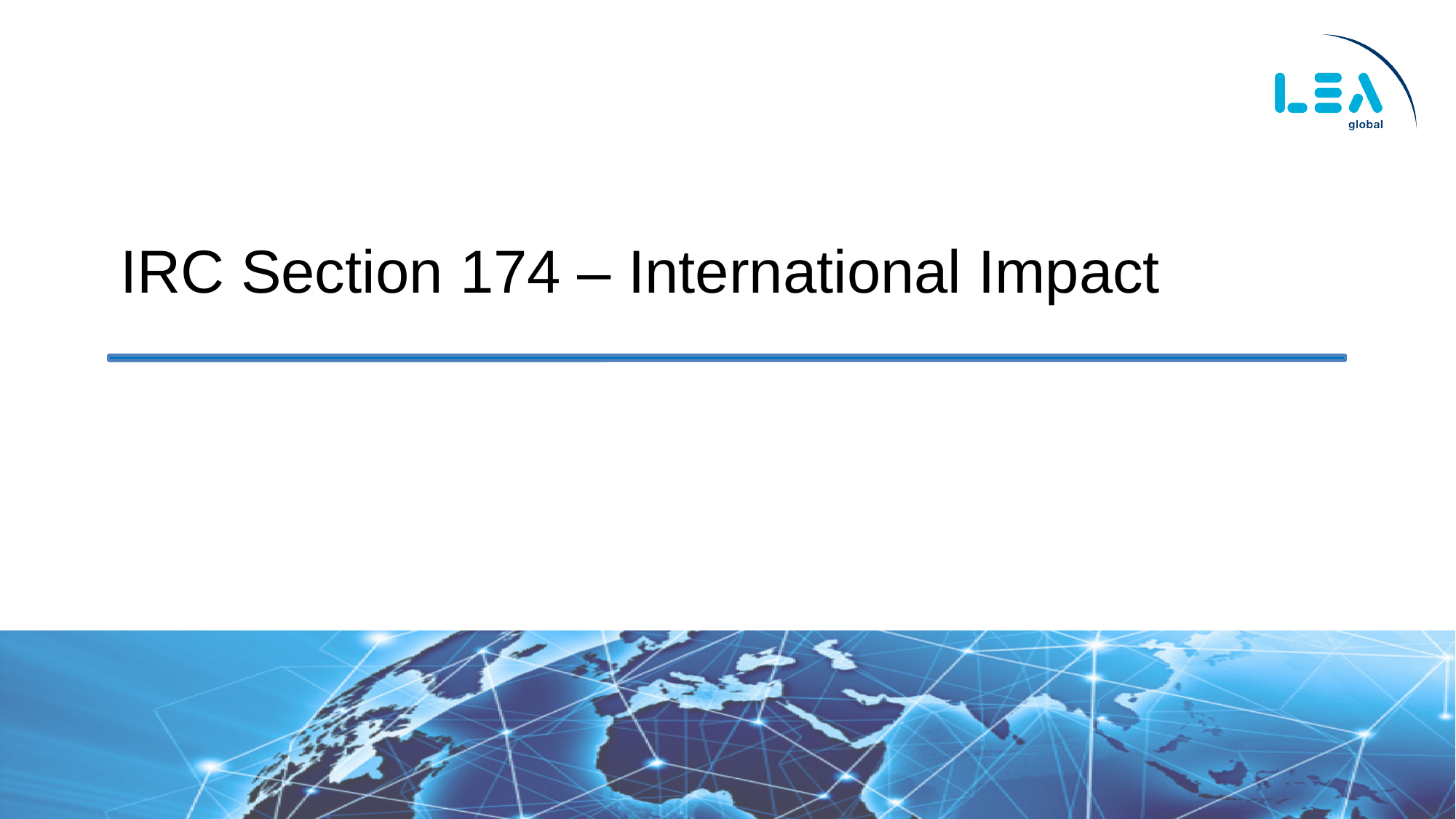

# IRC Section 174 – International Impact